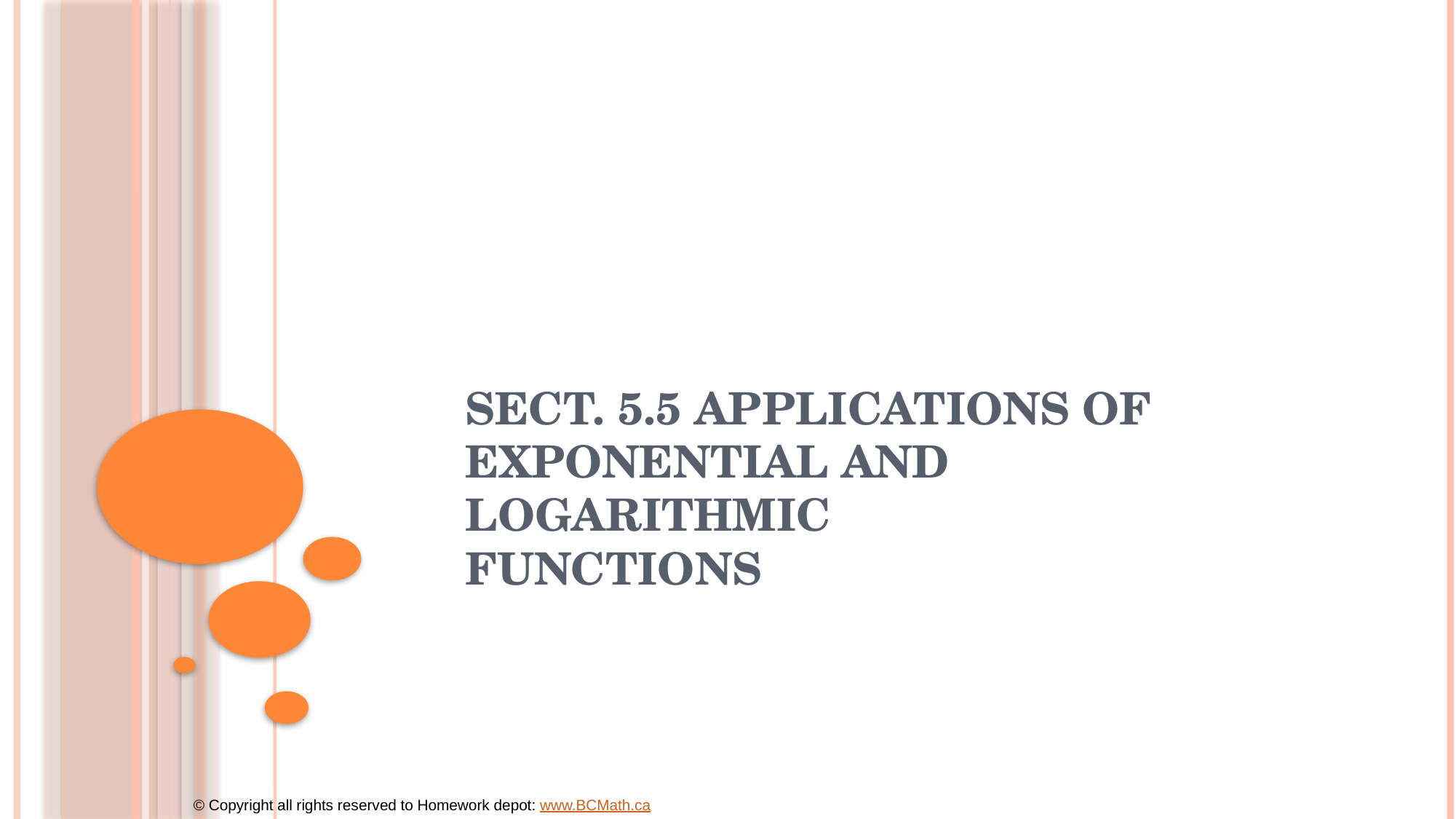

# Sect. 5.5 Applications of Exponential and Logarithmic Functions

© Copyright all rights reserved to Homework depot: www.BCMath.ca